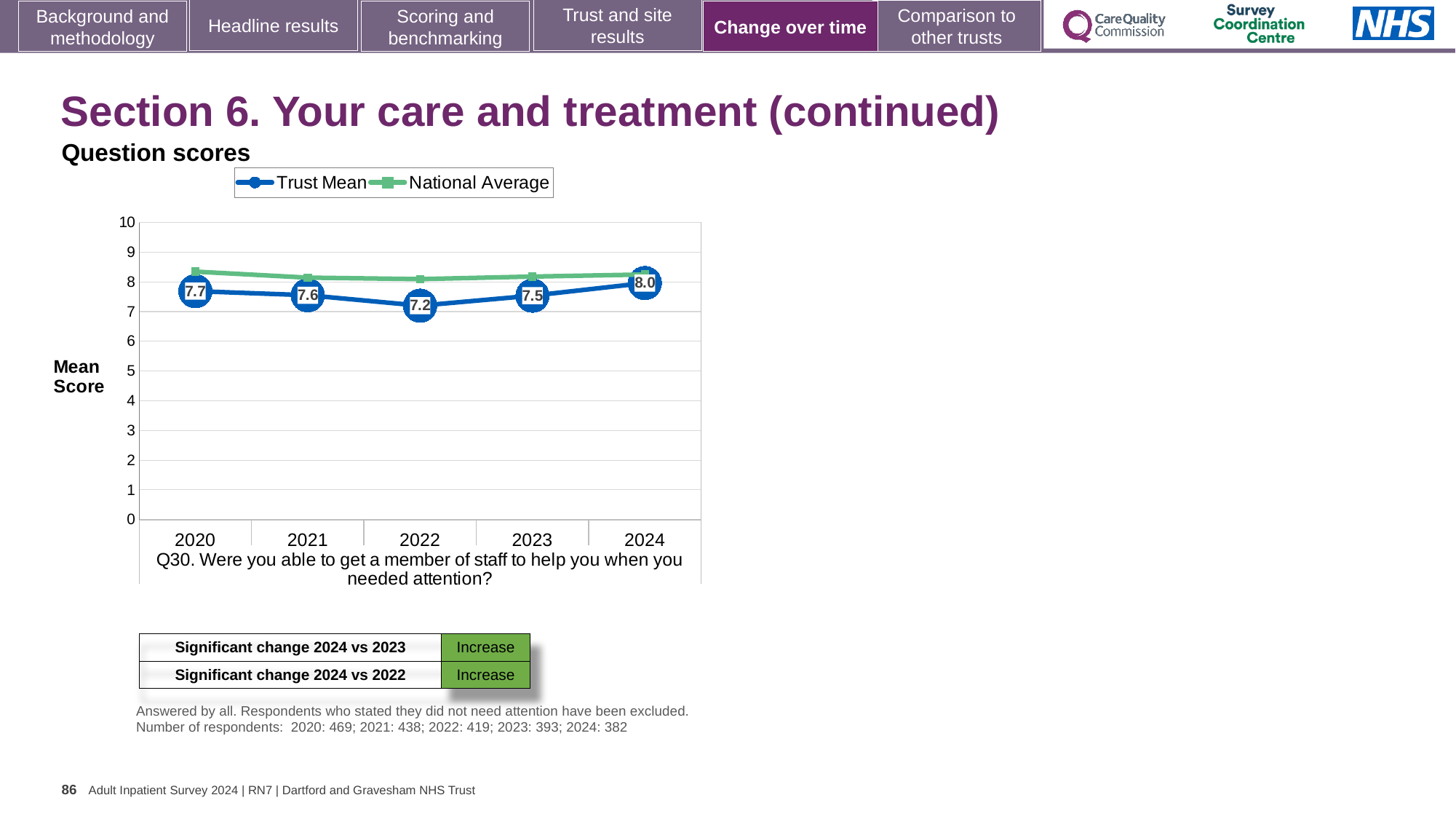

# Section 6. Your care and treatment (continued)
Question scores

### Chart

| Category | Trust Mean | National Average |
|---|---|---|
| 2020 | 7.68883851223057 | 8.344912188191465 |
| 2021 | 7.550751490819273 | 8.142741132294843 |
| 2022 | 7.19997234045022 | 8.094531960160952 |
| 2023 | 7.536991441186359 | 8.17905187194003 |
| 2024 | 7.961702276513511 | 8.249381892639692 |
| Significant change 2024 vs 2023 | Increase |
| --- | --- |
| Significant change 2024 vs 2022 | Increase |
Answered by all. Respondents who stated they did not need attention have been excluded.
Number of respondents:  2020: 469; 2021: 438; 2022: 419; 2023: 393; 2024: 382

86